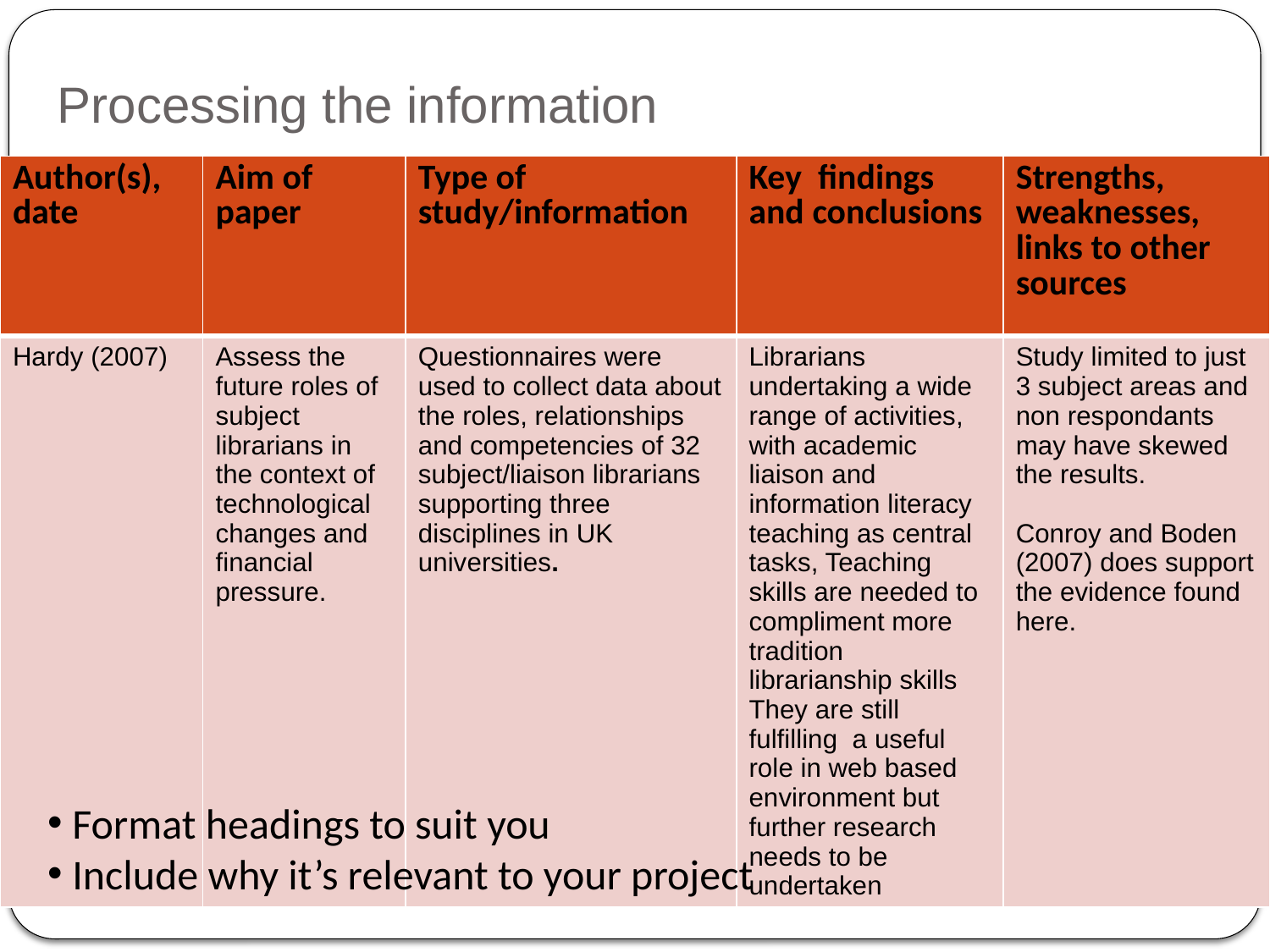

# Processing the information
| Author(s), date | Aim of paper | Type of study/information | Key findings and conclusions | Strengths, weaknesses, links to other sources |
| --- | --- | --- | --- | --- |
| Hardy (2007) | Assess the future roles of subject librarians in the context of technological changes and financial pressure. | Questionnaires were used to collect data about the roles, relationships and competencies of 32 subject/liaison librarians supporting three disciplines in UK universities. | Librarians undertaking a wide range of activities, with academic liaison and information literacy teaching as central tasks, Teaching skills are needed to compliment more tradition librarianship skills They are still fulfilling a useful role in web based environment but further research needs to be undertaken | Study limited to just 3 subject areas and non respondants may have skewed the results. Conroy and Boden (2007) does support the evidence found here. |
Format headings to suit you
Include why it’s relevant to your project